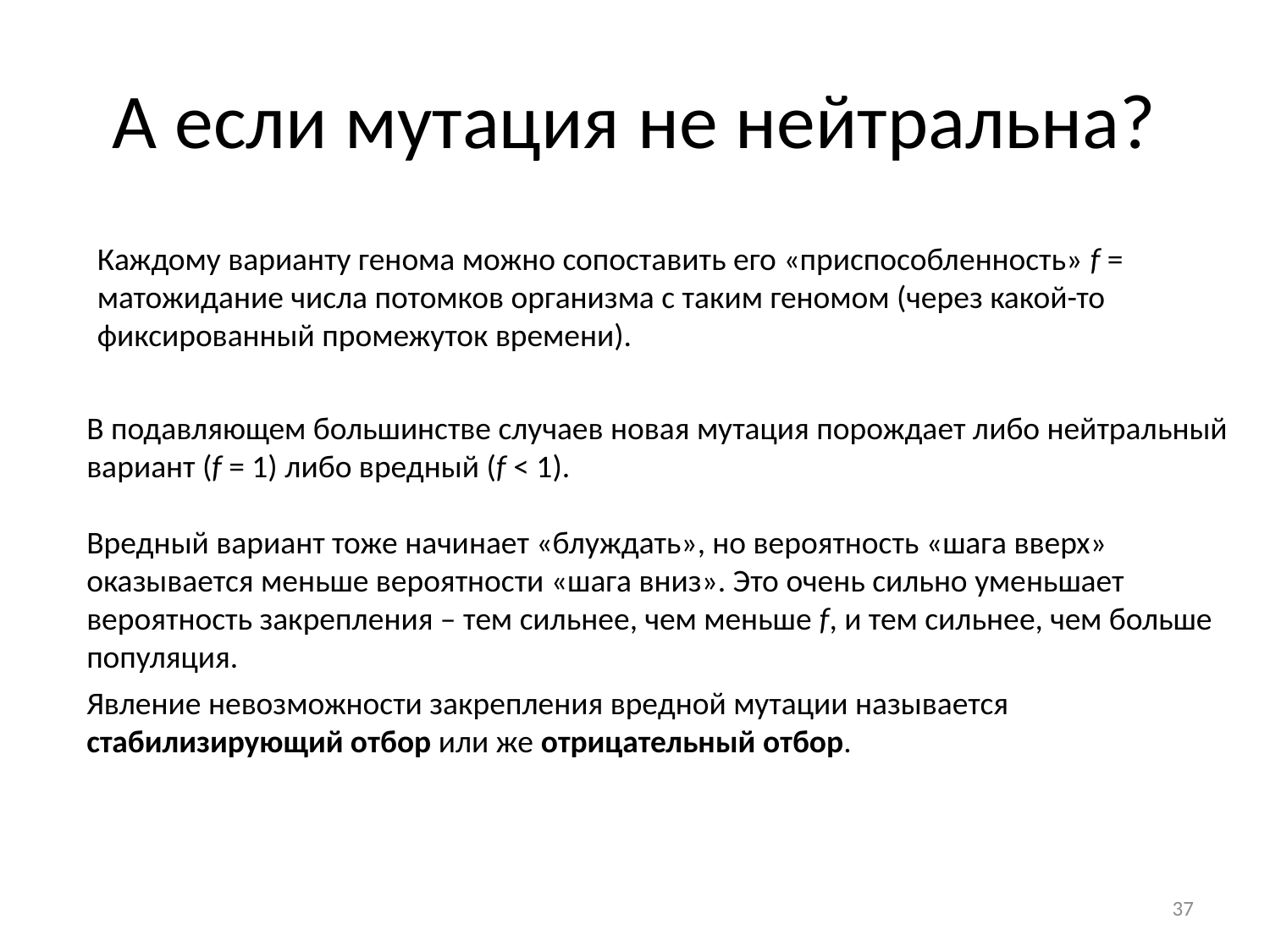

# А если мутация не нейтральна?
Каждому варианту генома можно сопоставить его «приспособленность» f = матожидание числа потомков организма с таким геномом (через какой-то фиксированный промежуток времени).
В подавляющем большинстве случаев новая мутация порождает либо нейтральный вариант (f = 1) либо вредный (f < 1).

Вредный вариант тоже начинает «блуждать», но вероятность «шага вверх» оказывается меньше вероятности «шага вниз». Это очень сильно уменьшает вероятность закрепления – тем сильнее, чем меньше f, и тем сильнее, чем больше популяция.
Явление невозможности закрепления вредной мутации называется стабилизирующий отбор или же отрицательный отбор.
37